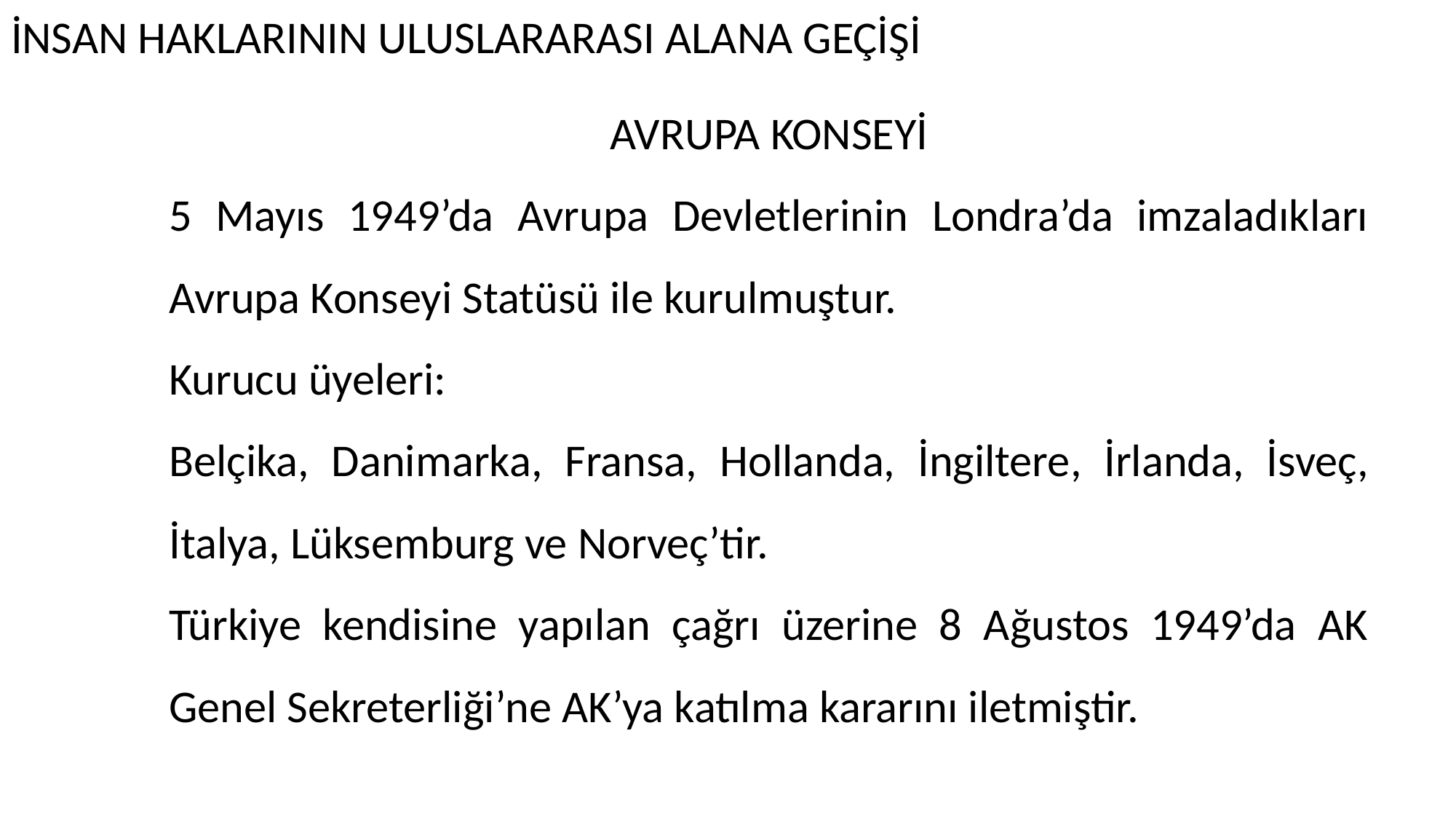

# İNSAN HAKLARININ ULUSLARARASI ALANA GEÇİŞİ
AVRUPA KONSEYİ
5 Mayıs 1949’da Avrupa Devletlerinin Londra’da imzaladıkları Avrupa Konseyi Statüsü ile kurulmuştur.
Kurucu üyeleri:
Belçika, Danimarka, Fransa, Hollanda, İngiltere, İrlanda, İsveç, İtalya, Lüksemburg ve Norveç’tir.
Türkiye kendisine yapılan çağrı üzerine 8 Ağustos 1949’da AK Genel Sekreterliği’ne AK’ya katılma kararını iletmiştir.